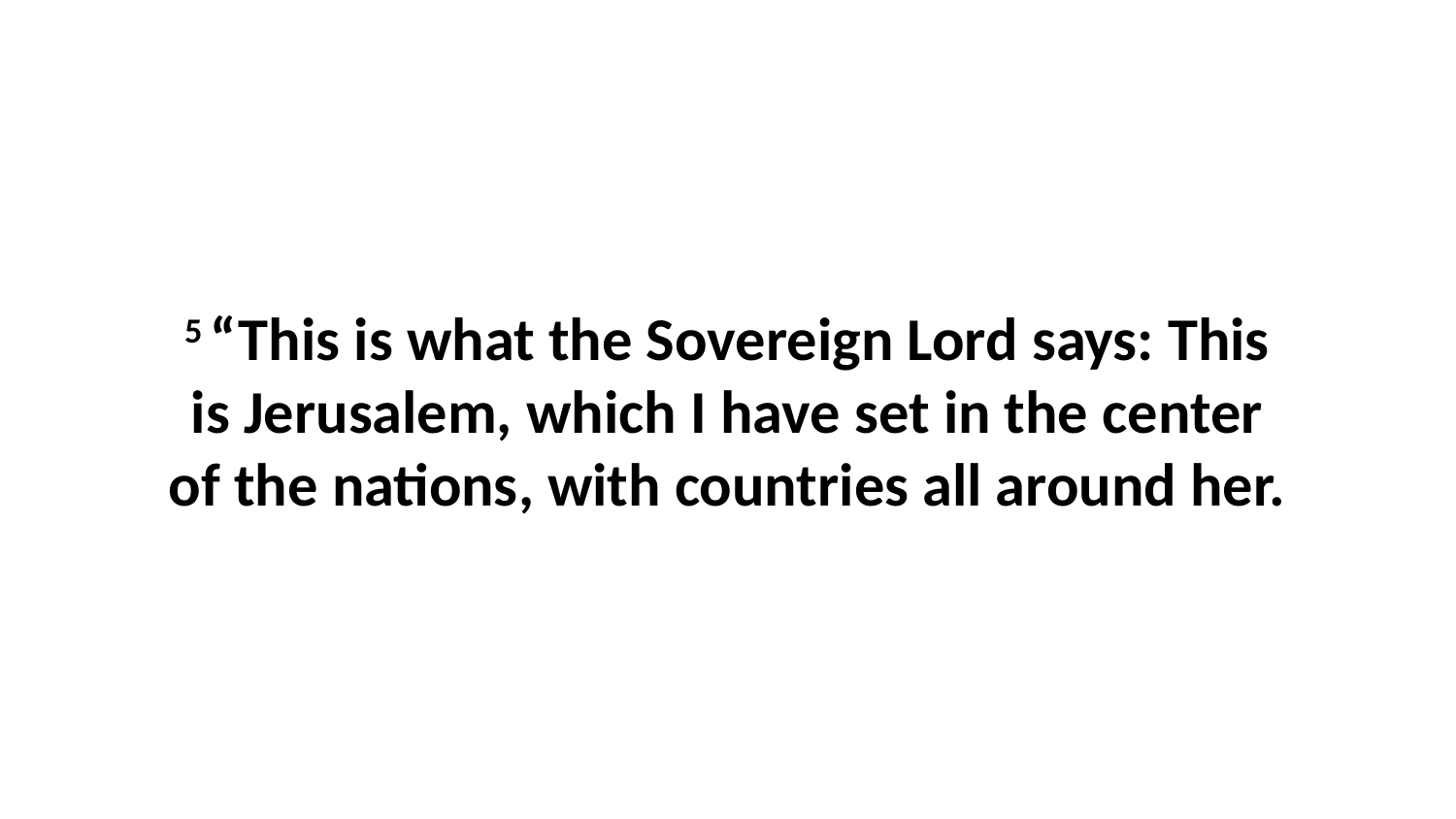

5 “This is what the Sovereign Lord says: This is Jerusalem, which I have set in the center of the nations, with countries all around her.